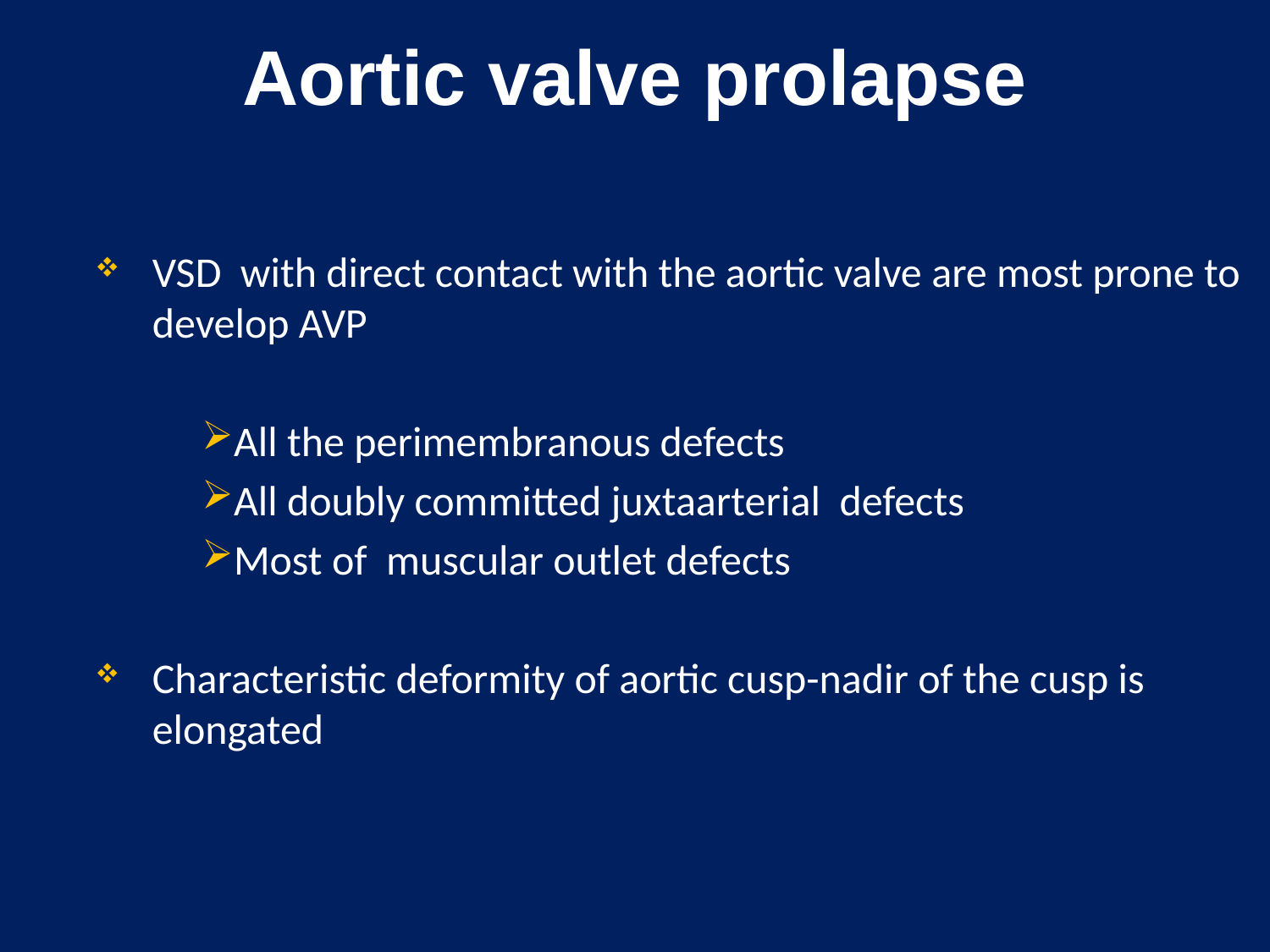

# Aortic valve prolapse

VSD  with direct contact with the aortic valve are most prone to develop AVP

All the perimembranous defects
All doubly committed juxtaarterial  defects
Most of  muscular outlet defects

Characteristic deformity of aortic cusp-nadir of the cusp is elongated